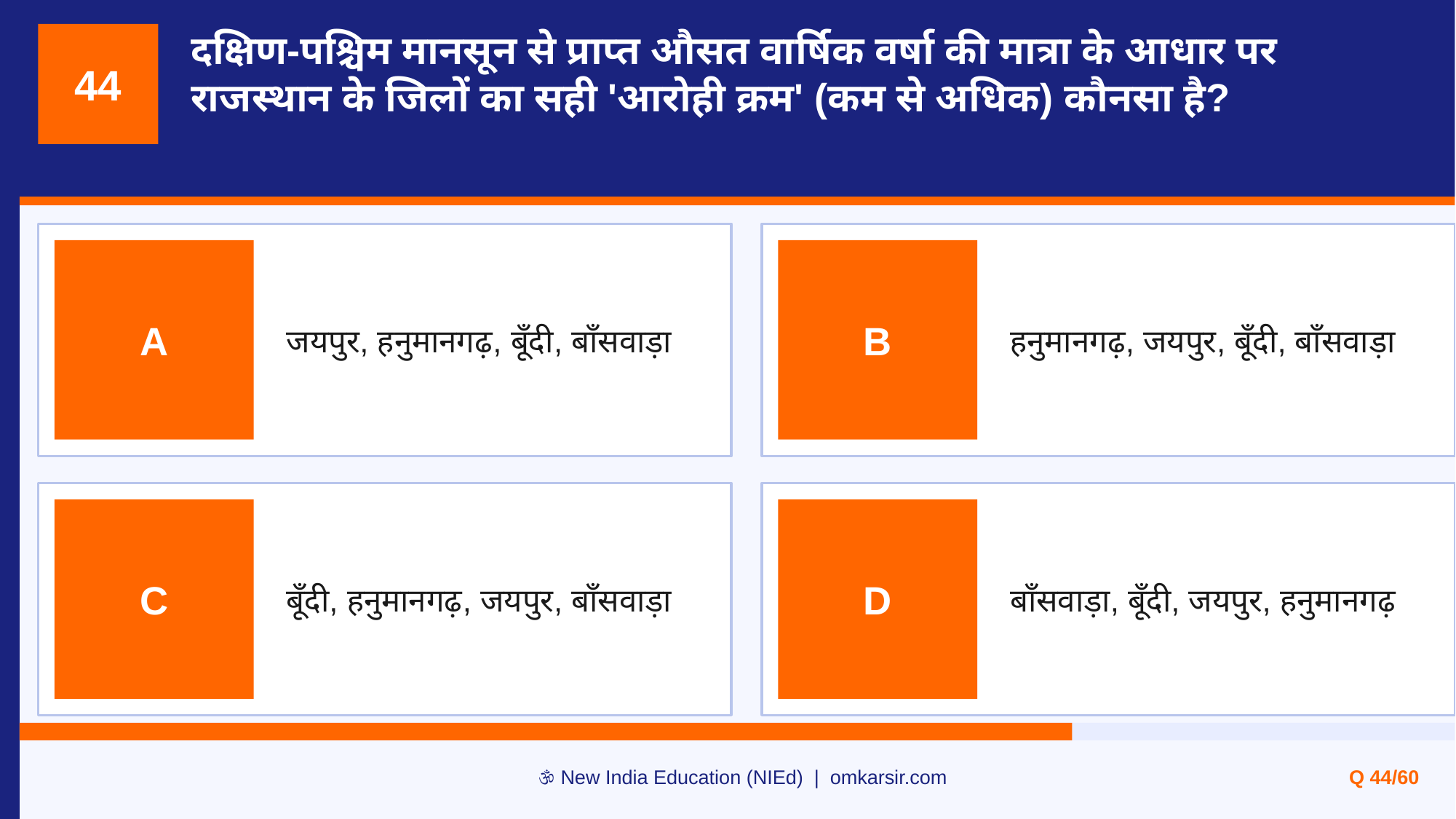

दक्षिण-पश्चिम मानसून से प्राप्त औसत वार्षिक वर्षा की मात्रा के आधार पर राजस्थान के जिलों का सही 'आरोही क्रम' (कम से अधिक) कौनसा है?
44

जयपुर, हनुमानगढ़, बूँदी, बाँसवाड़ा
हनुमानगढ़, जयपुर, बूँदी, बाँसवाड़ा
A
B

बूँदी, हनुमानगढ़, जयपुर, बाँसवाड़ा
बाँसवाड़ा, बूँदी, जयपुर, हनुमानगढ़
C
D

🕉️ New India Education (NIEd)  |  omkarsir.com
Q 44/60